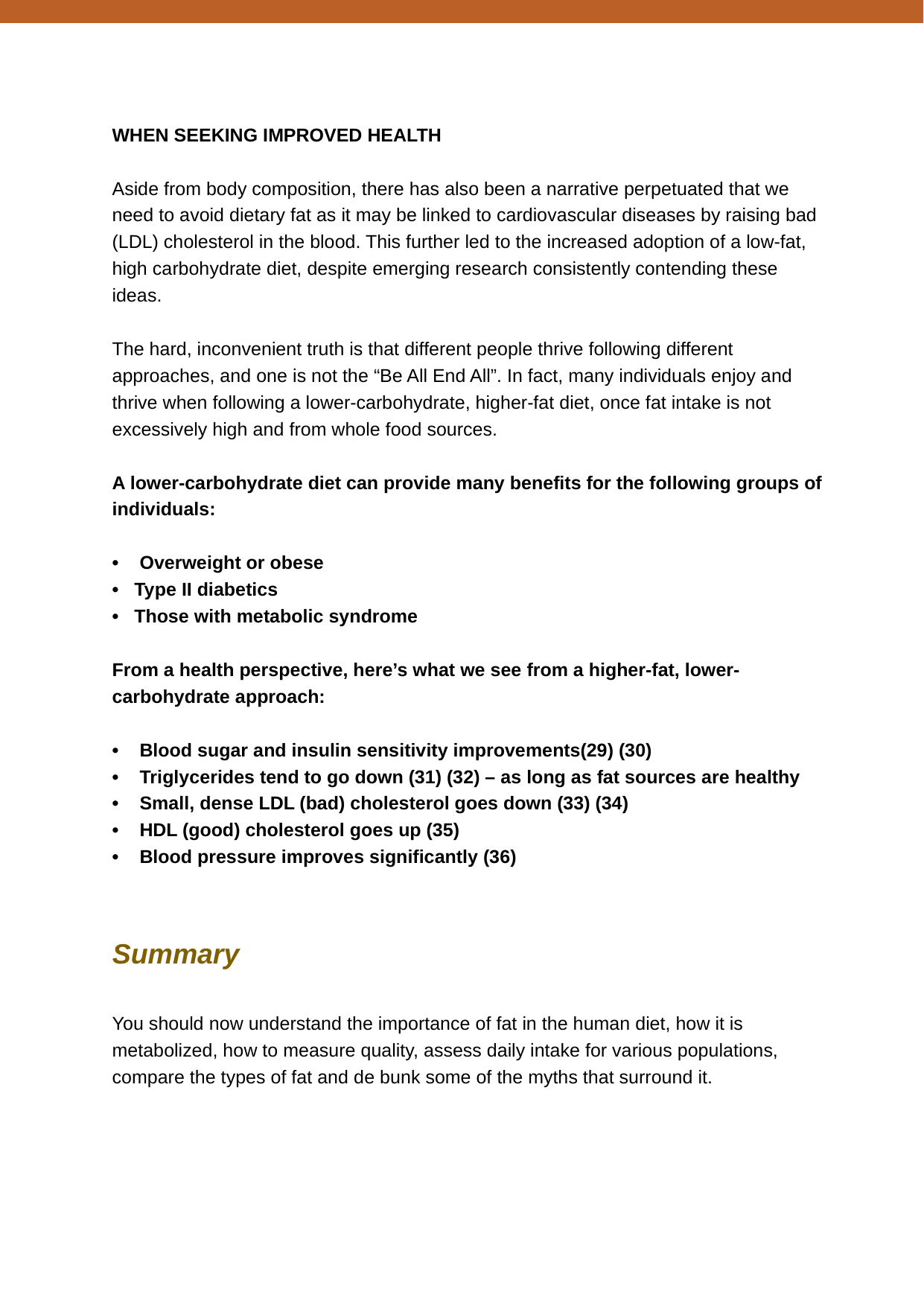

WHEN SEEKING IMPROVED HEALTH

Aside from body composition, there has also been a narrative perpetuated that we need to avoid dietary fat as it may be linked to cardiovascular diseases by raising bad (LDL) cholesterol in the blood. This further led to the increased adoption of a low-fat, high carbohydrate diet, despite emerging research consistently contending these ideas.

The hard, inconvenient truth is that different people thrive following different approaches, and one is not the “Be All End All”. In fact, many individuals enjoy and thrive when following a lower-carbohydrate, higher-fat diet, once fat intake is not excessively high and from whole food sources.

A lower-carbohydrate diet can provide many benefits for the following groups of individuals:

•    Overweight or obese
•   Type II diabetics
•   Those with metabolic syndrome

From a health perspective, here’s what we see from a higher-fat, lower-carbohydrate approach:

•    Blood sugar and insulin sensitivity improvements(29) (30)
•    Triglycerides tend to go down (31) (32) – as long as fat sources are healthy
•    Small, dense LDL (bad) cholesterol goes down (33) (34)
•    HDL (good) cholesterol goes up (35)
•    Blood pressure improves significantly (36)

Summary
You should now understand the importance of fat in the human diet, how it is metabolized, how to measure quality, assess daily intake for various populations, compare the types of fat and de bunk some of the myths that surround it.